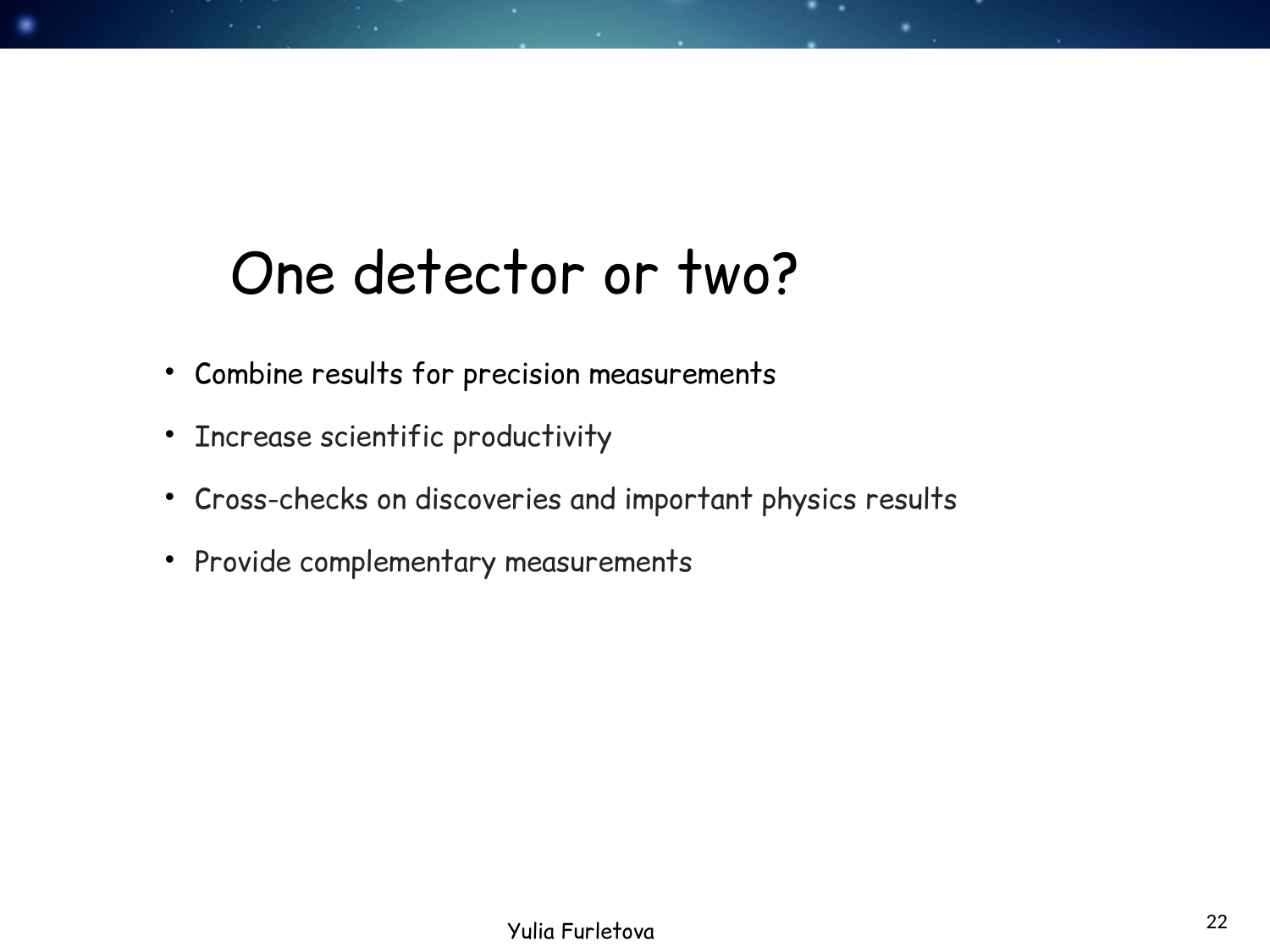

One detector or two?
Combine results for precision measurements

Increase scientific productivity

Cross-checks on discoveries and important physics results

Provide complementary measurements
22
Yulia Furletova